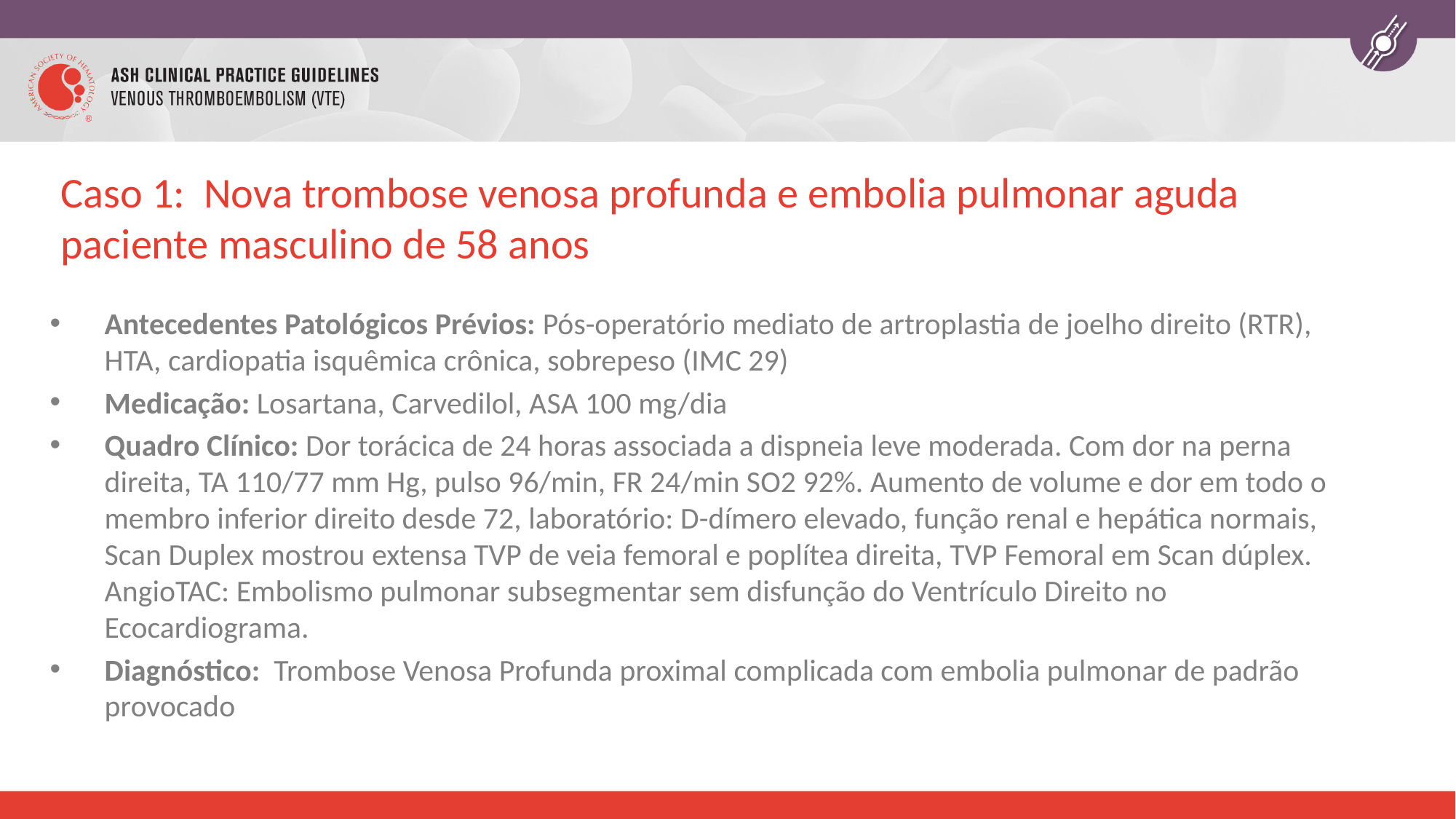

# Caso 1:  Nova trombose venosa profunda e embolia pulmonar aguda paciente masculino de 58 anos
Antecedentes Patológicos Prévios: Pós-operatório mediato de artroplastia de joelho direito (RTR), HTA, cardiopatia isquêmica crônica, sobrepeso (IMC 29)
Medicação: Losartana, Carvedilol, ASA 100 mg/dia
Quadro Clínico: Dor torácica de 24 horas associada a dispneia leve moderada. Com dor na perna direita, TA 110/77 mm Hg, pulso 96/min, FR 24/min SO2 92%. Aumento de volume e dor em todo o membro inferior direito desde 72, laboratório: D-dímero elevado, função renal e hepática normais, Scan Duplex mostrou extensa TVP de veia femoral e poplítea direita, TVP Femoral em Scan dúplex. AngioTAC: Embolismo pulmonar subsegmentar sem disfunção do Ventrículo Direito no Ecocardiograma.
Diagnóstico:  Trombose Venosa Profunda proximal complicada com embolia pulmonar de padrão provocado